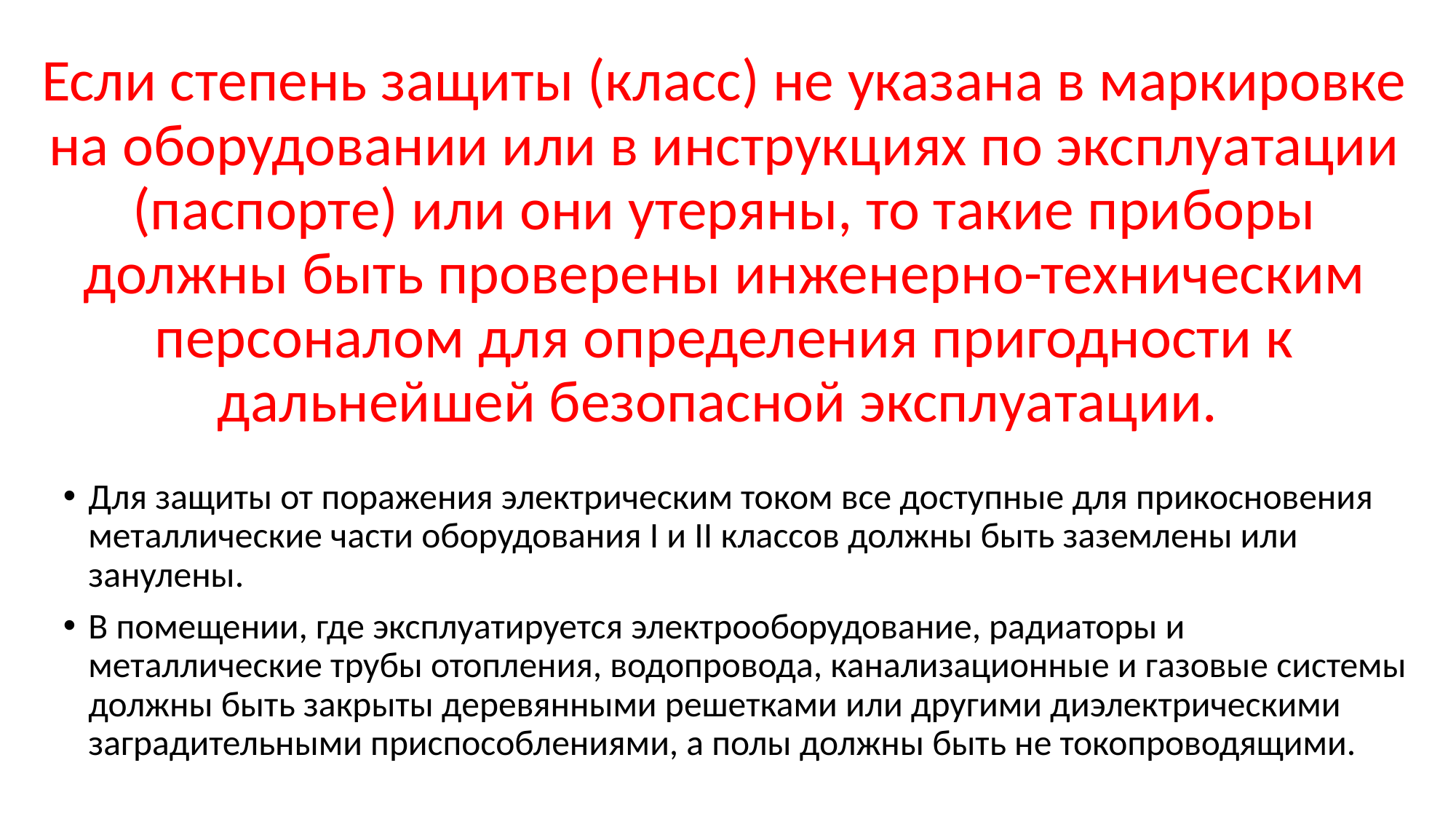

# Если степень защиты (класс) не указана в маркировке на оборудовании или в инструкциях по эксплуатации (паспорте) или они утеряны, то такие приборы должны быть проверены инженерно-техническим персоналом для определения пригодности к дальнейшей безопасной эксплуатации.
Для защиты от поражения электрическим током все доступные для прикосновения металлические части оборудования I и II классов должны быть заземлены или занулены.
В помещении, где эксплуатируется электрооборудование, радиаторы и металлические трубы отопления, водопровода, канализационные и газовые системы должны быть закрыты деревянными решетками или другими диэлектрическими заградительными приспособлениями, а полы должны быть не токопроводящими.